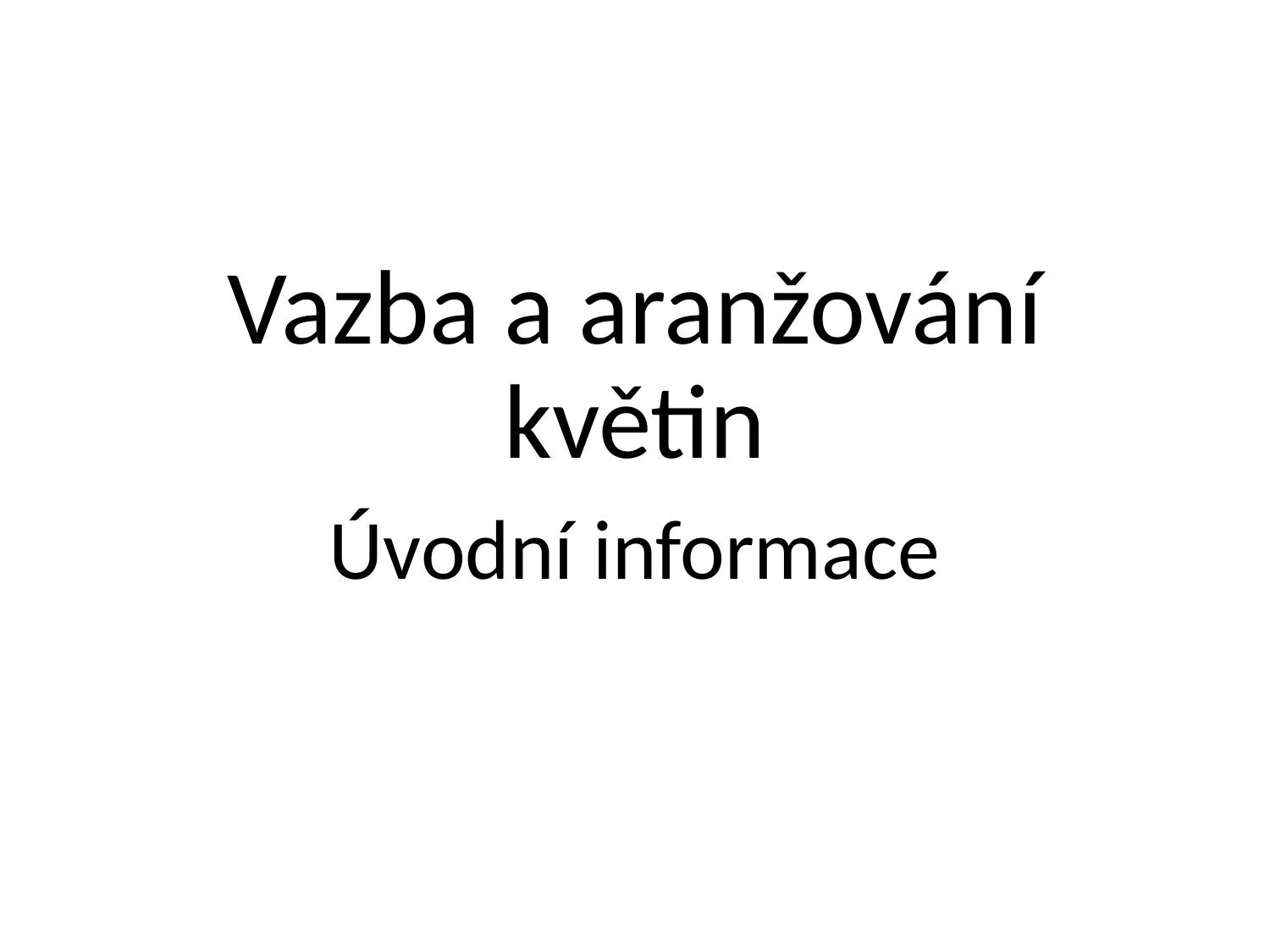

# Vazba a aranžování květin
Úvodní informace